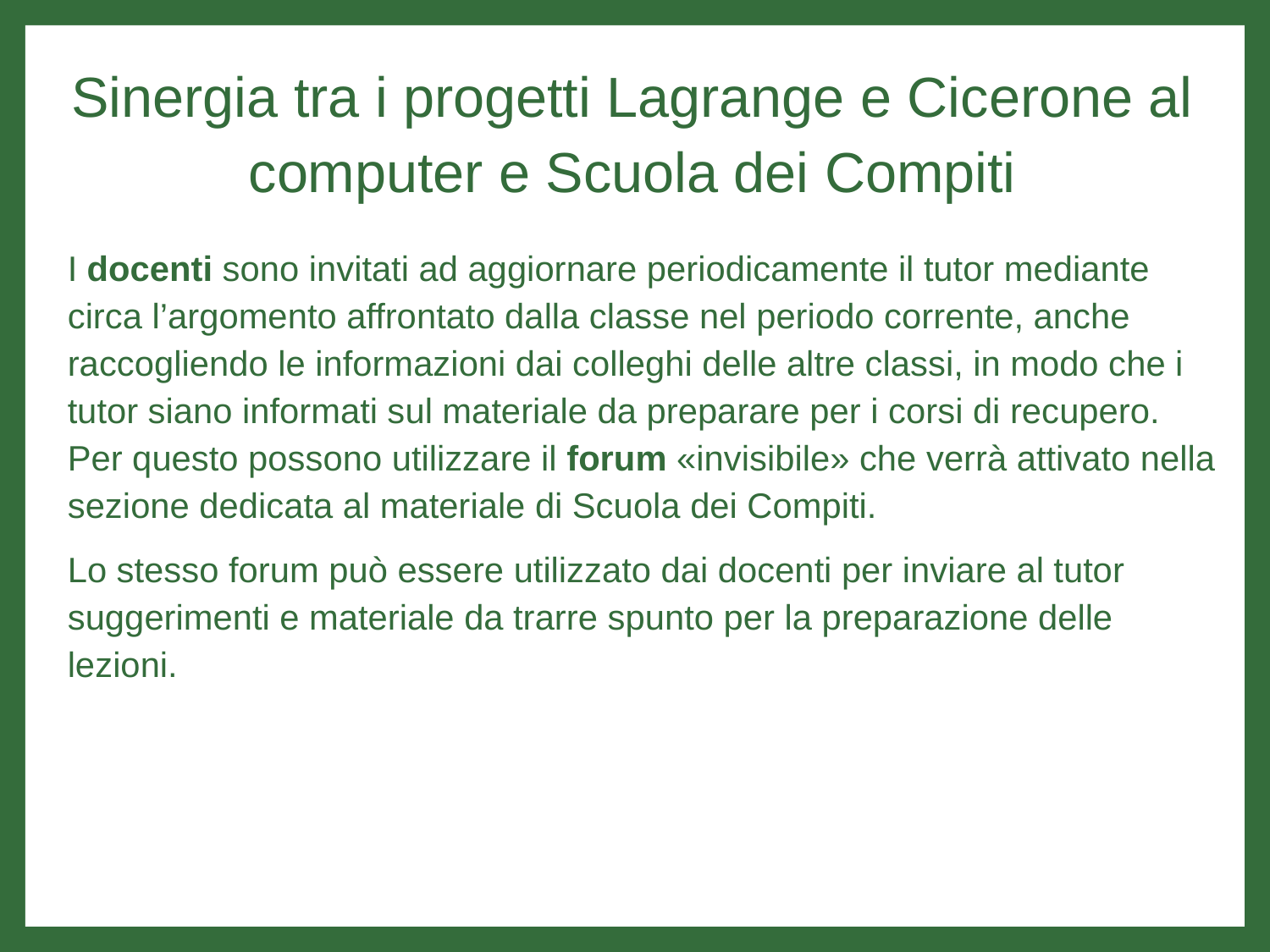

Sinergia tra i progetti Lagrange e Cicerone al computer e Scuola dei Compiti
I docenti sono invitati ad aggiornare periodicamente il tutor mediante circa l’argomento affrontato dalla classe nel periodo corrente, anche raccogliendo le informazioni dai colleghi delle altre classi, in modo che i tutor siano informati sul materiale da preparare per i corsi di recupero. Per questo possono utilizzare il forum «invisibile» che verrà attivato nella sezione dedicata al materiale di Scuola dei Compiti.
Lo stesso forum può essere utilizzato dai docenti per inviare al tutor suggerimenti e materiale da trarre spunto per la preparazione delle lezioni.